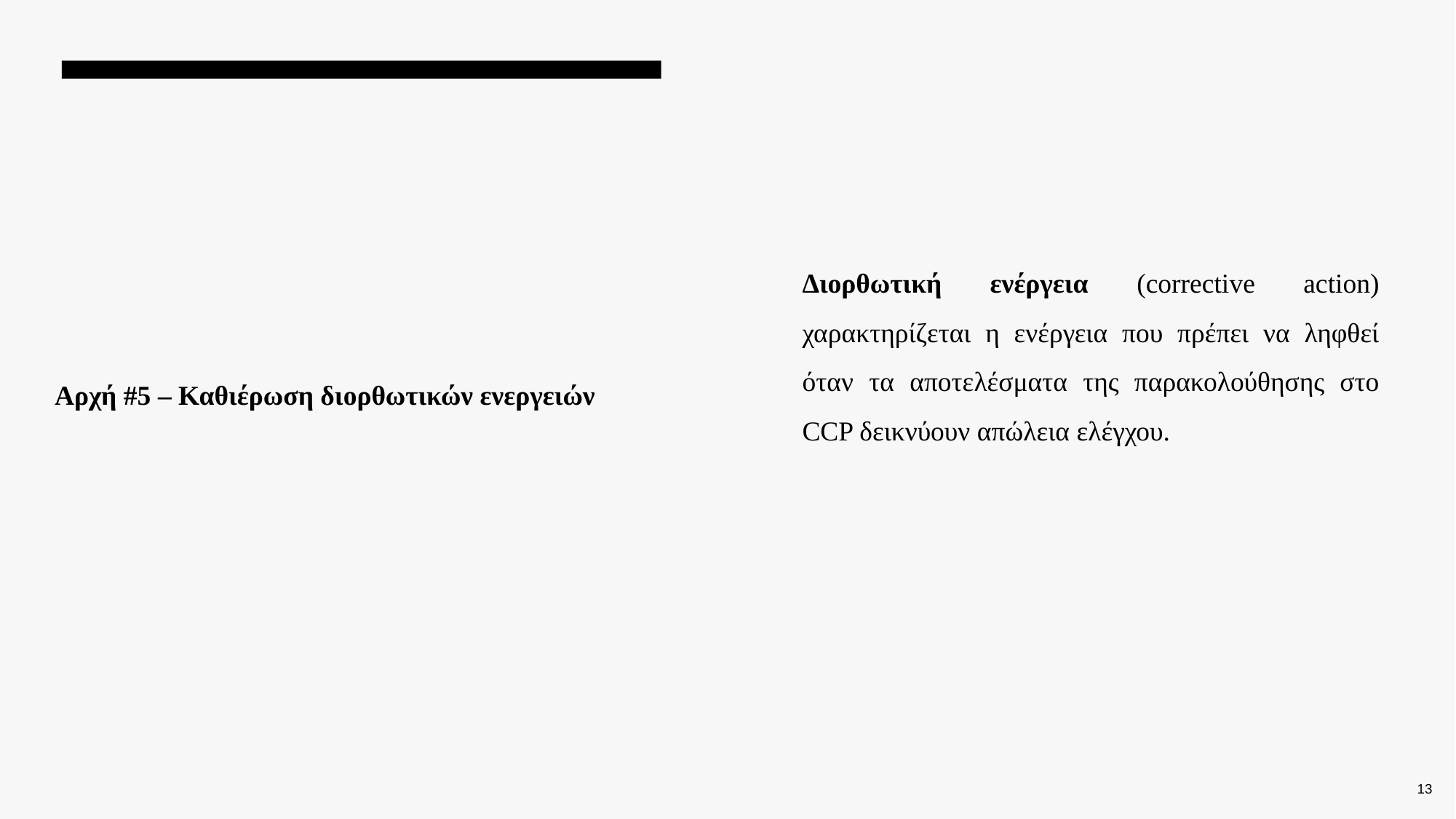

Διορθωτική ενέργεια (corrective action) χαρακτηρίζεται η ενέργεια που πρέπει να ληφθεί όταν τα αποτελέσματα της παρακολούθησης στο CCP δεικνύουν απώλεια ελέγχου.
# Αρχή #5 – Καθιέρωση διορθωτικών ενεργειών
13